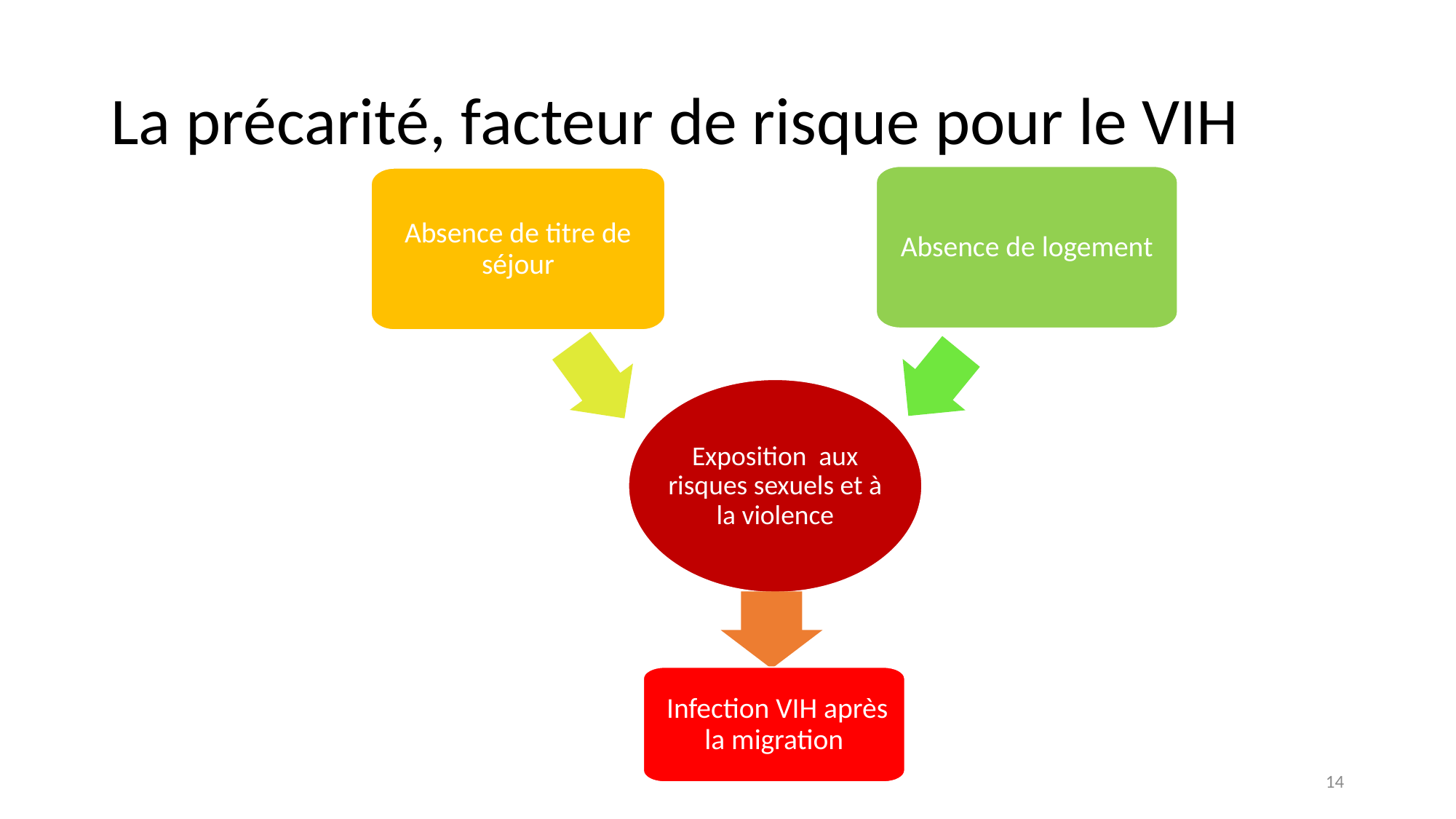

# La précarité, facteur de risque pour le VIH
Absence de logement
Absence de titre de séjour

Exposition  aux risques sexuels et à la violence

 Infection VIH après la migration
14